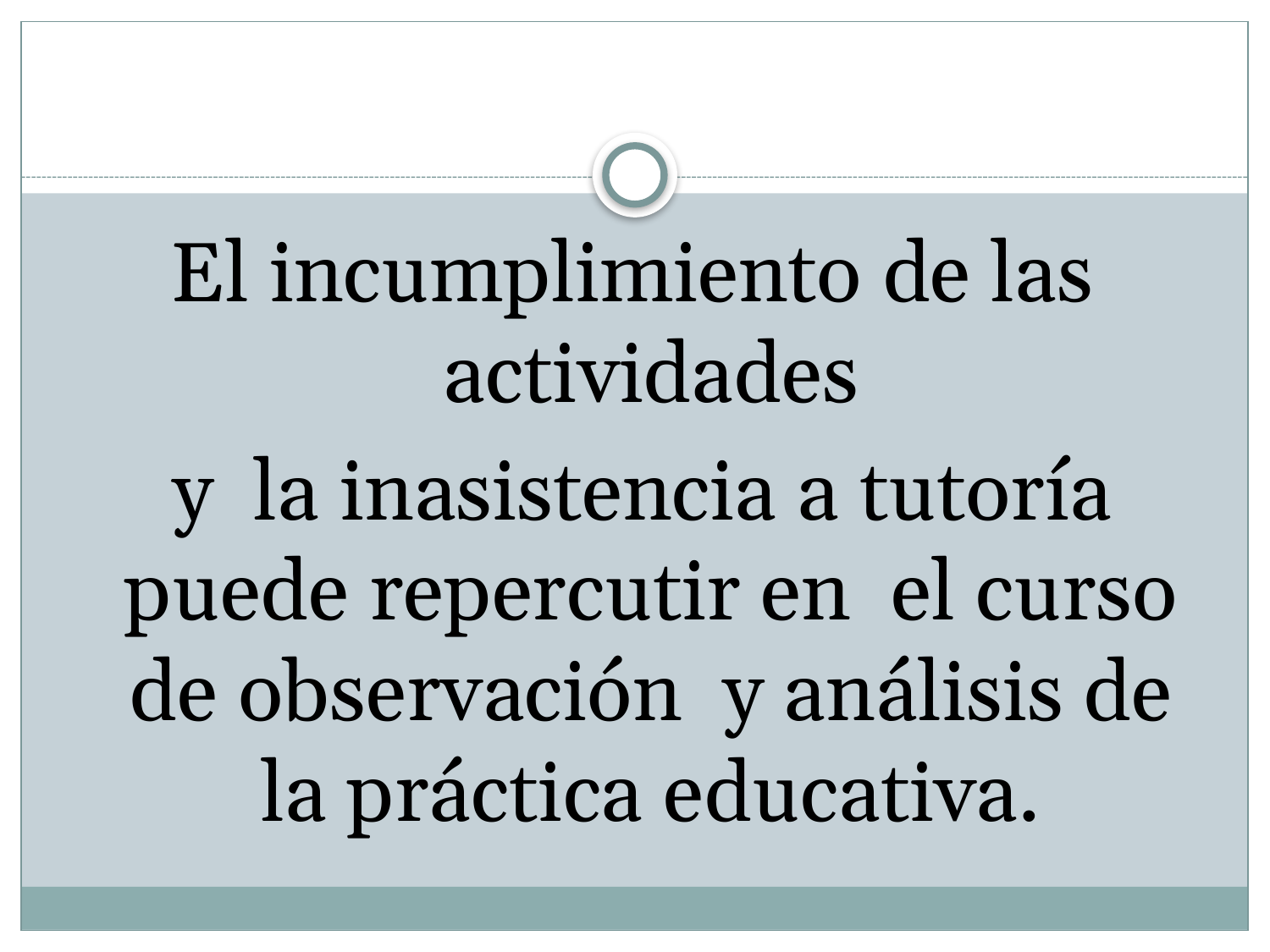

#
El incumplimiento de las actividades
 y  la inasistencia a tutoría puede repercutir en  el curso de observación  y análisis de la práctica educativa.